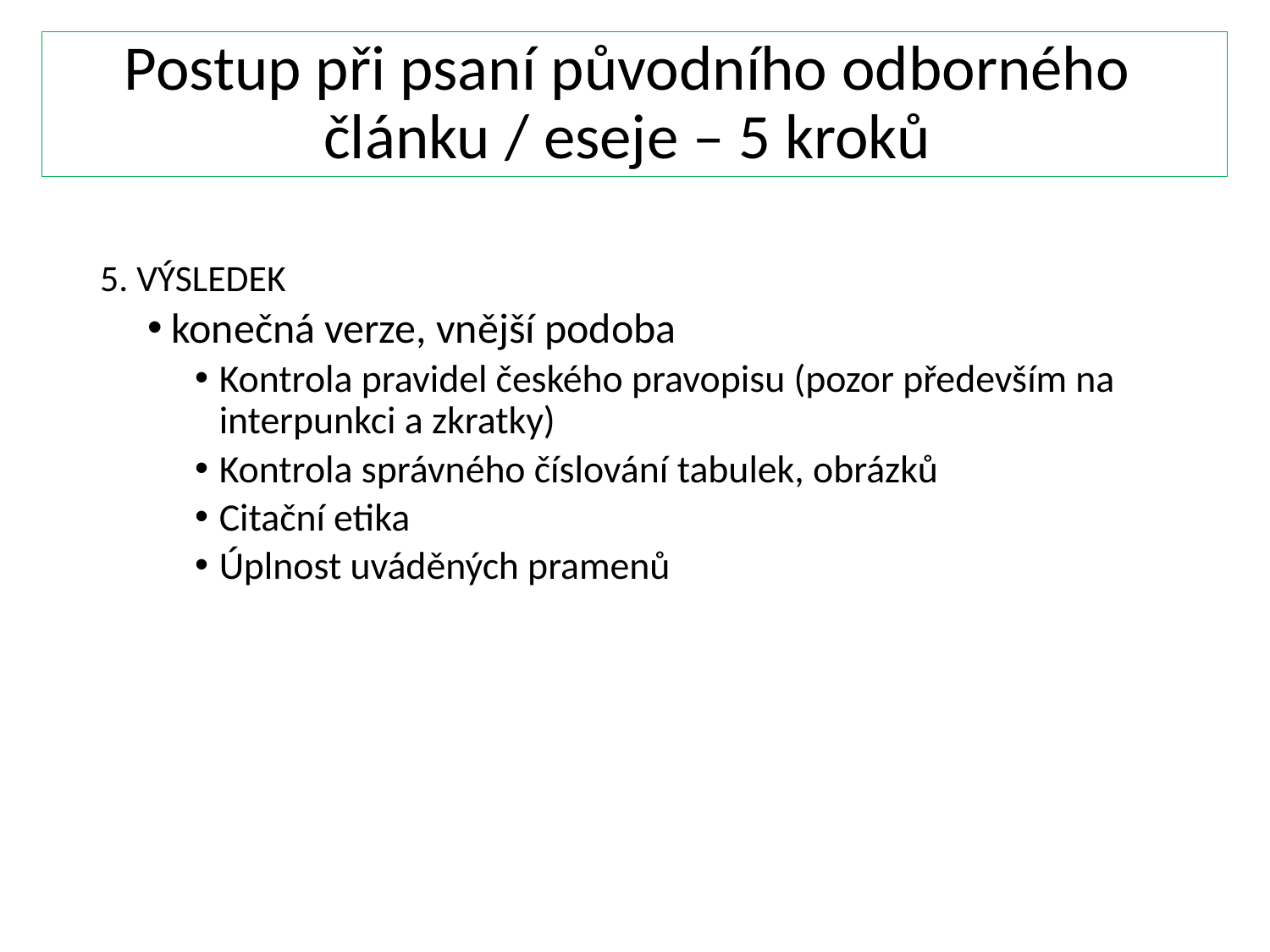

# Postup při psaní původního odborného článku / eseje – 5 kroků
5. Výsledek
konečná verze, vnější podoba
Kontrola pravidel českého pravopisu (pozor především na interpunkci a zkratky)
Kontrola správného číslování tabulek, obrázků
Citační etika
Úplnost uváděných pramenů